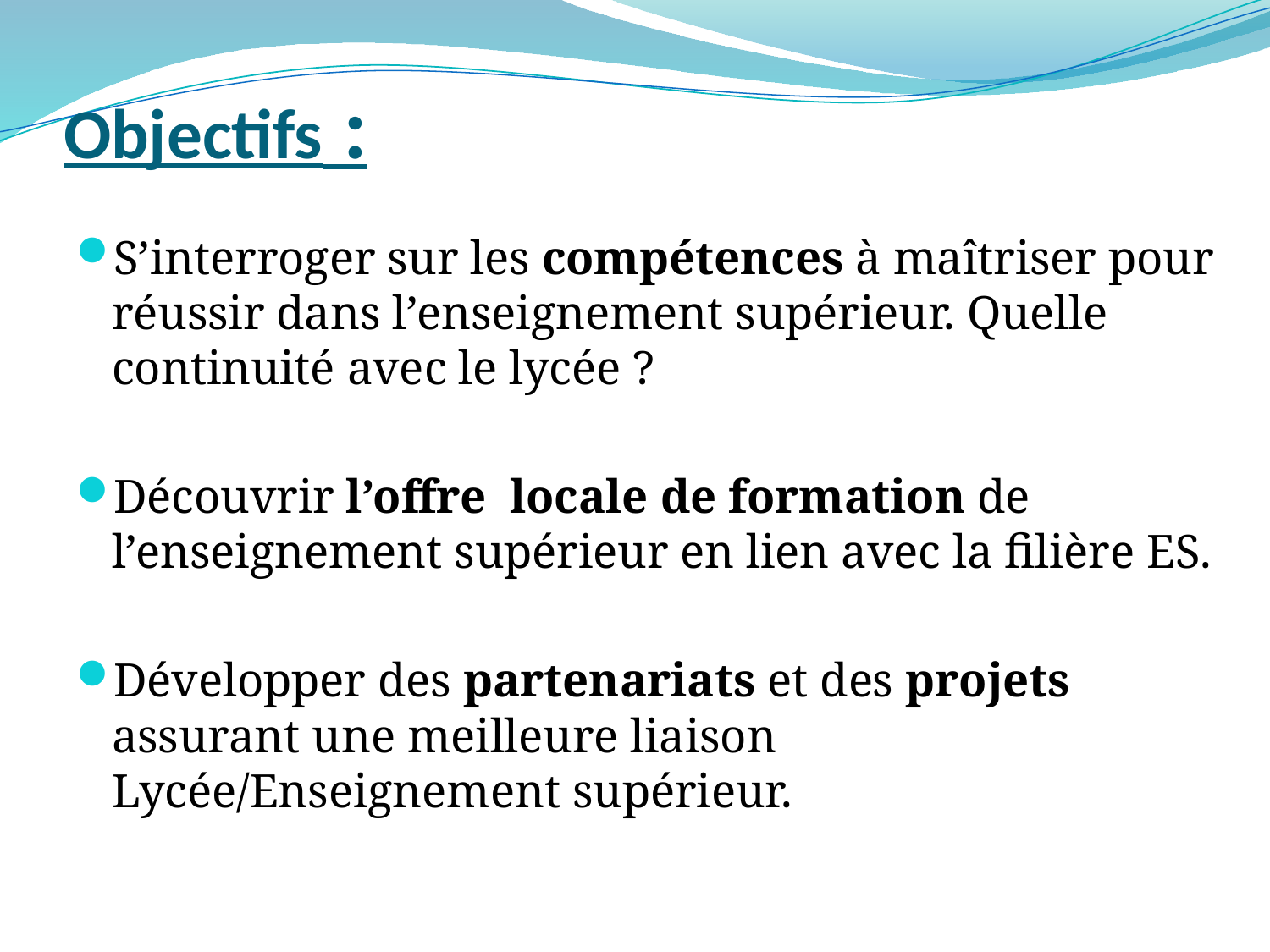

# Objectifs :
S’interroger sur les compétences à maîtriser pour réussir dans l’enseignement supérieur. Quelle continuité avec le lycée ?

Découvrir l’offre  locale de formation de l’enseignement supérieur en lien avec la filière ES.

Développer des partenariats et des projets assurant une meilleure liaison Lycée/Enseignement supérieur.